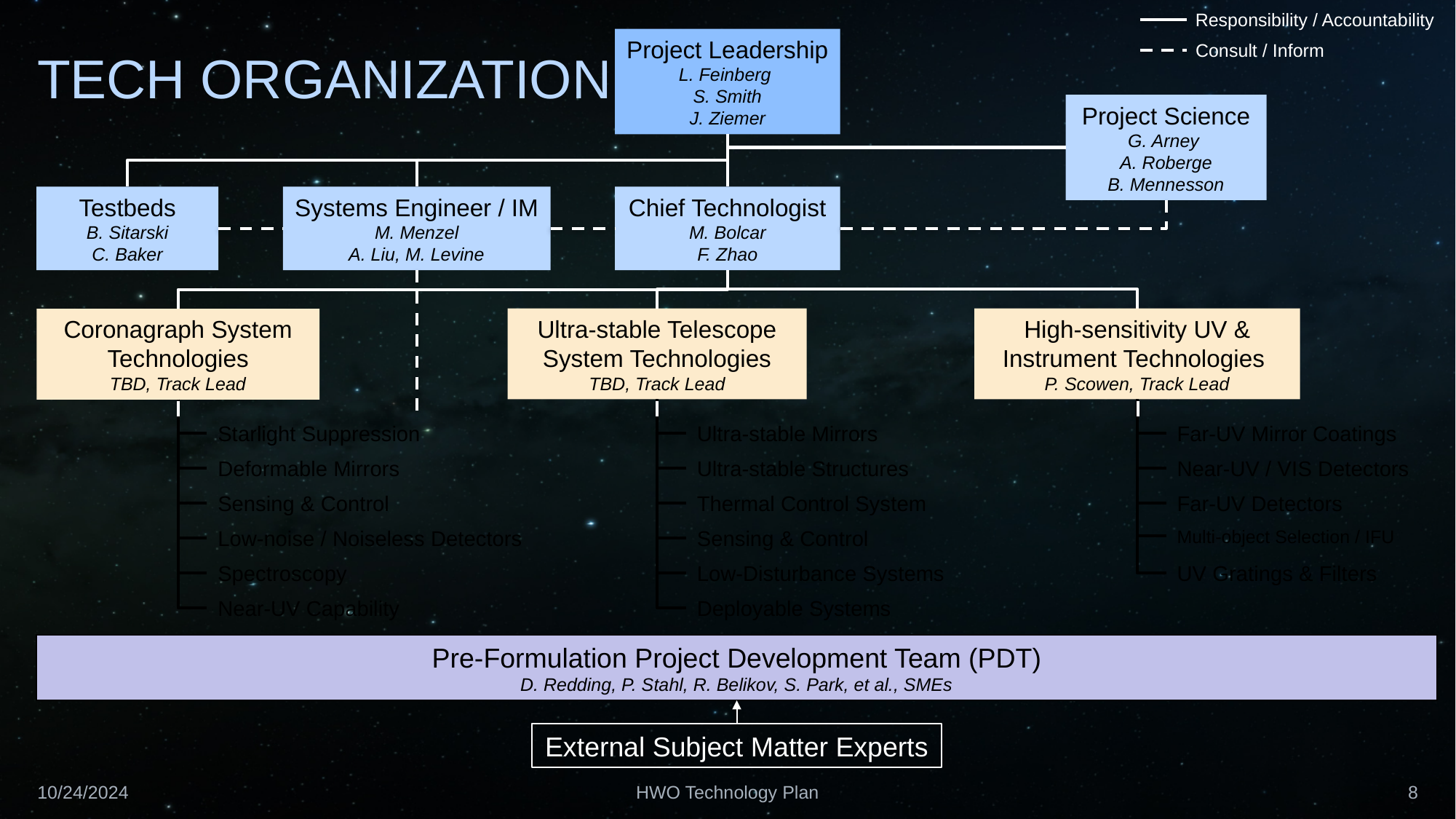

Responsibility / Accountability
# Tech Organization
Project Leadership
L. Feinberg
S. Smith
J. Ziemer
Consult / Inform
Project Science
G. Arney
A. Roberge
B. Mennesson
Testbeds
B. Sitarski
C. Baker
Systems Engineer / IM
M. Menzel
A. Liu, M. Levine
Chief Technologist
M. Bolcar
F. Zhao
Ultra-stable Telescope System Technologies
TBD, Track Lead
High-sensitivity UV & Instrument Technologies
P. Scowen, Track Lead
Coronagraph System Technologies
TBD, Track Lead
Far-UV Mirror Coatings
Starlight Suppression
Ultra-stable Mirrors
Pre-Formulation Project Development Team (PDT)
D. Redding, P. Stahl, R. Belikov, S. Park, et al., SMEs
Near-UV / VIS Detectors
Deformable Mirrors
Ultra-stable Structures
Far-UV Detectors
Sensing & Control
Thermal Control System
Multi-object Selection / IFU
Low-noise / Noiseless Detectors
Sensing & Control
UV Gratings & Filters
Spectroscopy
Low-Disturbance Systems
Near-UV Capability
Deployable Systems
External Subject Matter Experts
10/24/2024
HWO Technology Plan
8